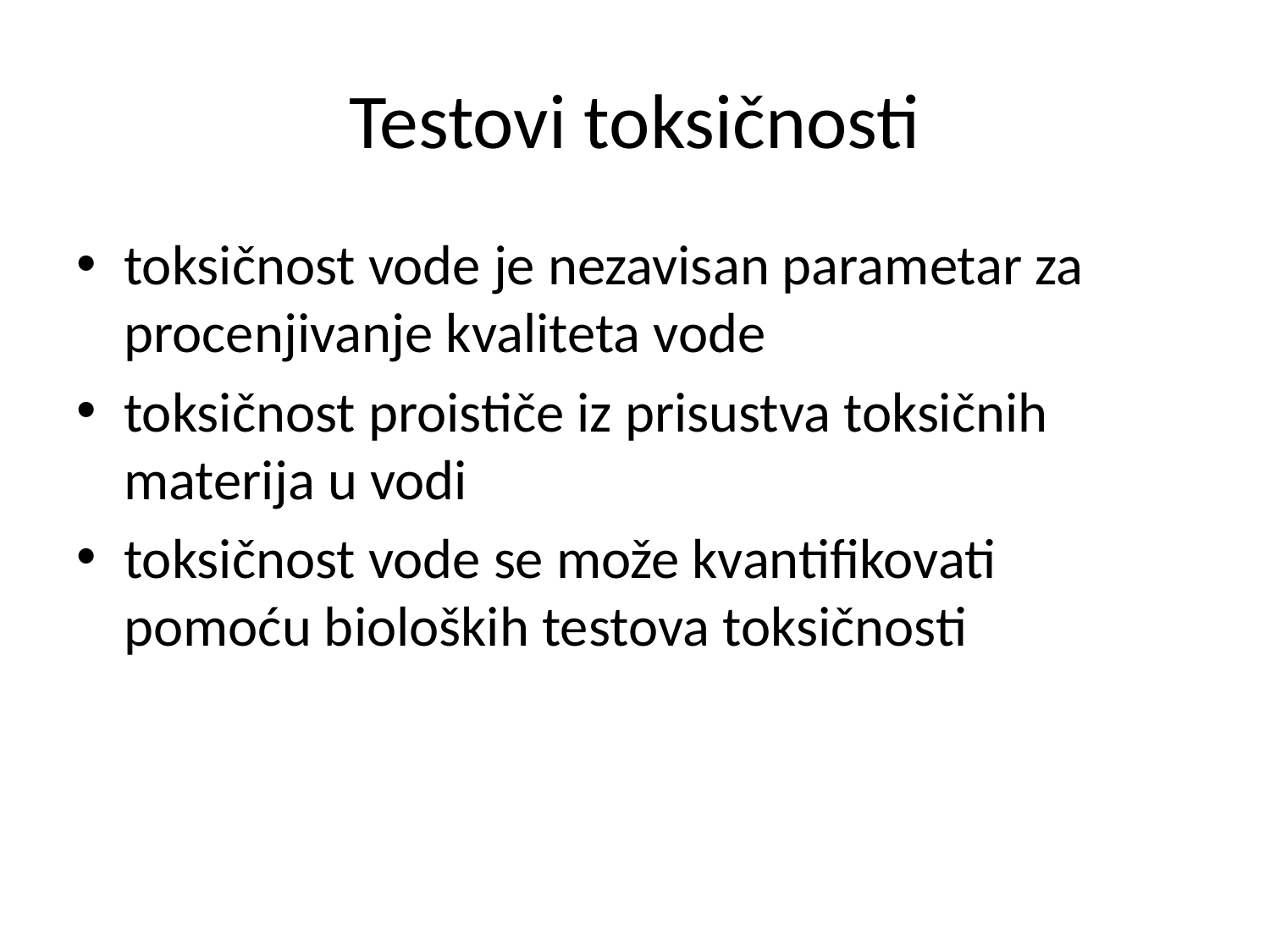

# Testovi toksičnosti
toksičnost vode je nezavisan parametar za procenjivanje kvaliteta vode
toksičnost proističe iz prisustva toksičnih materija u vodi
toksičnost vode se može kvantifikovati pomoću bioloških testova toksičnosti